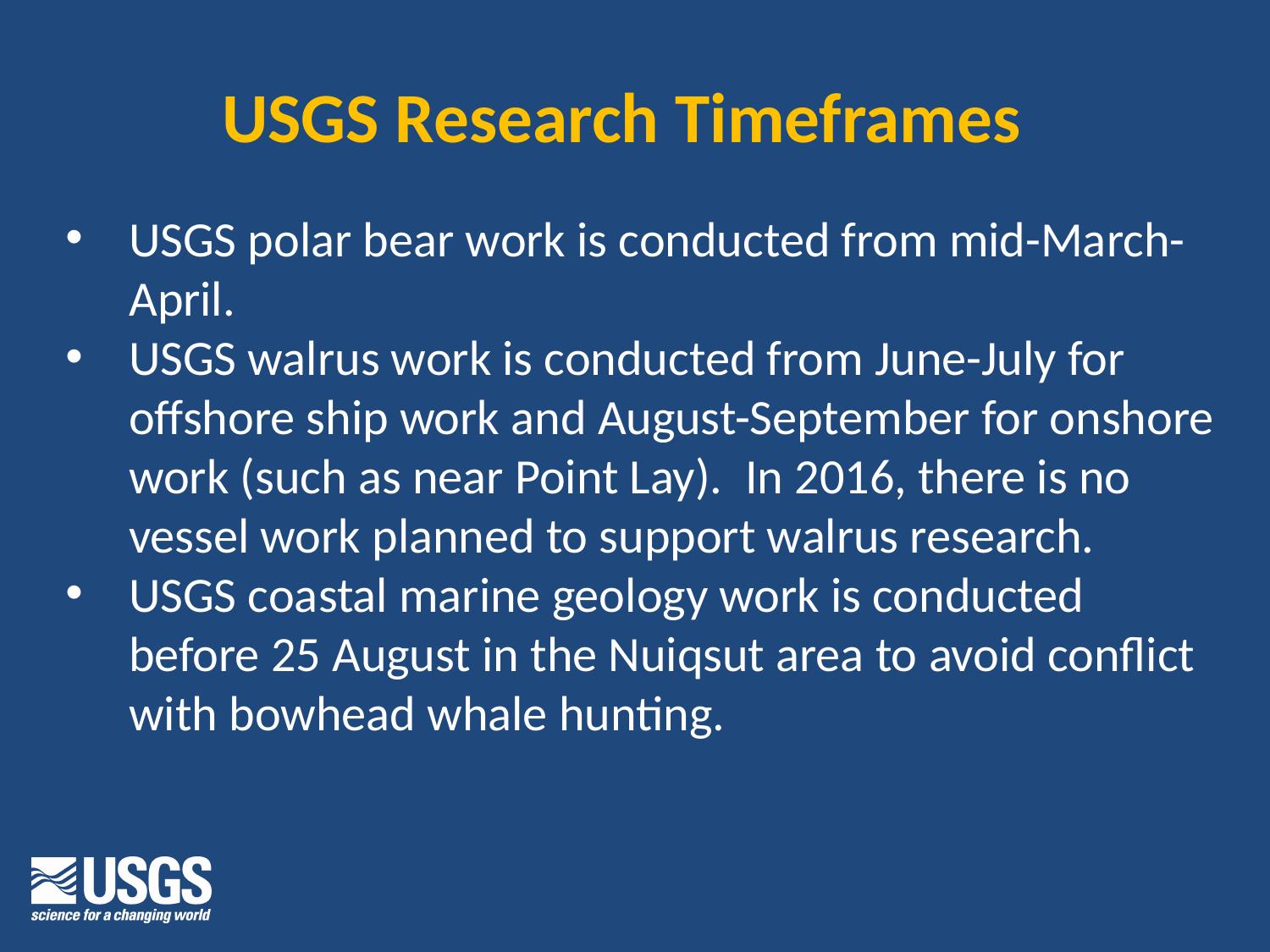

USGS Research Timeframes
USGS polar bear work is conducted from mid-March-April.
USGS walrus work is conducted from June-July for offshore ship work and August-September for onshore work (such as near Point Lay).  In 2016, there is no vessel work planned to support walrus research.
USGS coastal marine geology work is conducted before 25 August in the Nuiqsut area to avoid conflict with bowhead whale hunting.